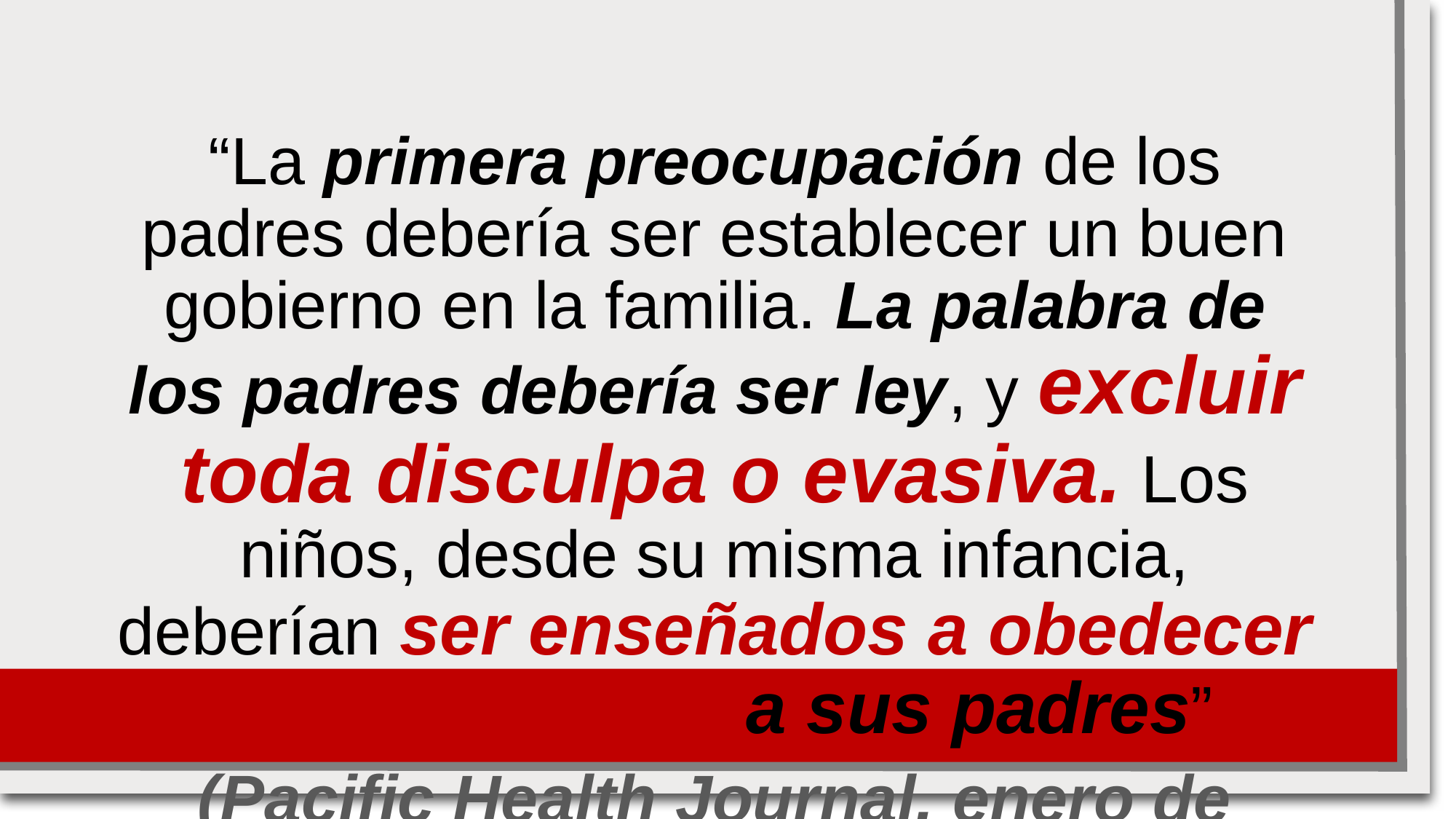

“La primera preocupación de los padres debería ser establecer un buen gobierno en la familia. La palabra de los padres debería ser ley, y excluir toda disculpa o evasiva. Los niños, desde su misma infancia, deberían ser enseñados a obedecer implícitamente a sus padres”
(Pacific Health Journal, enero de 1890).